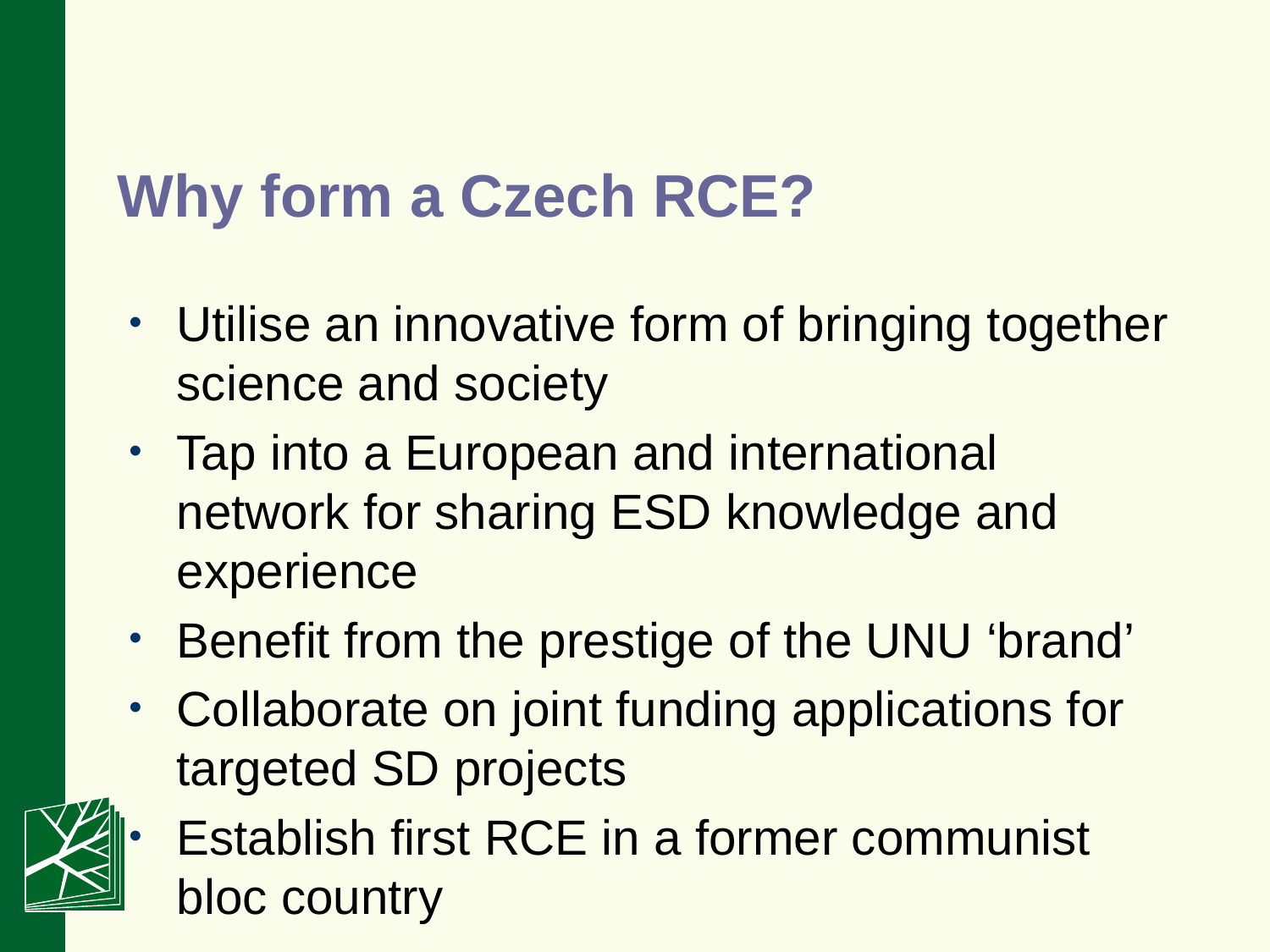

# Why form a Czech RCE?
Utilise an innovative form of bringing together science and society
Tap into a European and international network for sharing ESD knowledge and experience
Benefit from the prestige of the UNU ‘brand’
Collaborate on joint funding applications for targeted SD projects
Establish first RCE in a former communist bloc country